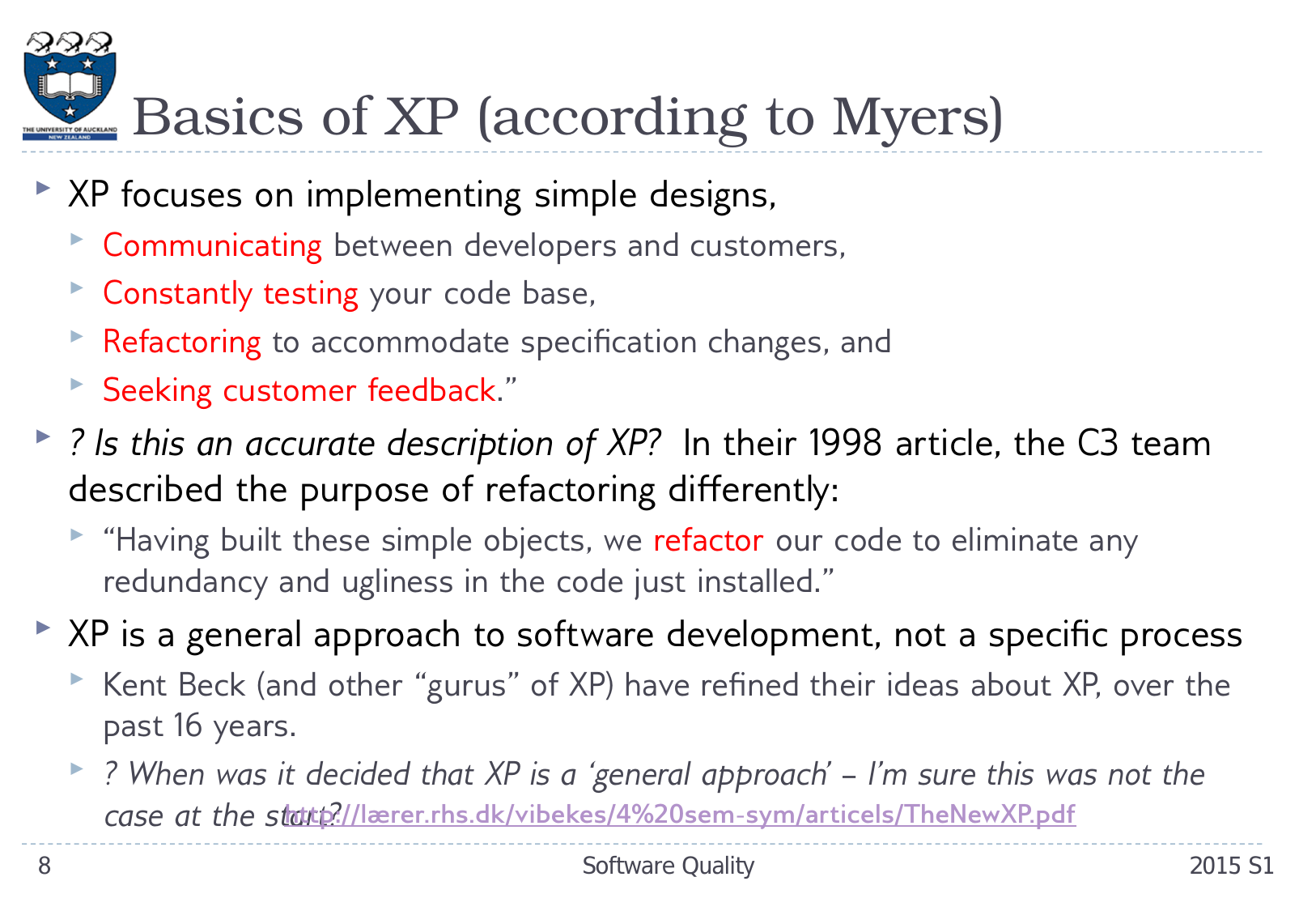

# Basics of XP (according to Myers)
XP focuses on implementing simple designs,
Communicating between developers and customers,
Constantly testing your code base,
Refactoring to accommodate specification changes, and
Seeking customer feedback.”
? Is this an accurate description of XP?  In their 1998 article, the C3 team described the purpose of refactoring differently:
“Having built these simple objects, we refactor our code to eliminate any redundancy and ugliness in the code just installed.”
XP is a general approach to software development, not a specific process
Kent Beck (and other “gurus” of XP) have refined their ideas about XP, over the past 16 years.
? When was it decided that XP is a ‘general approach’ – I’m sure this was not the case at the start?
http://laerer.rhs.dk/vibekes/4%20sem-sym/articels/TheNewXP.pdf

8
Software Quality
2015 S1